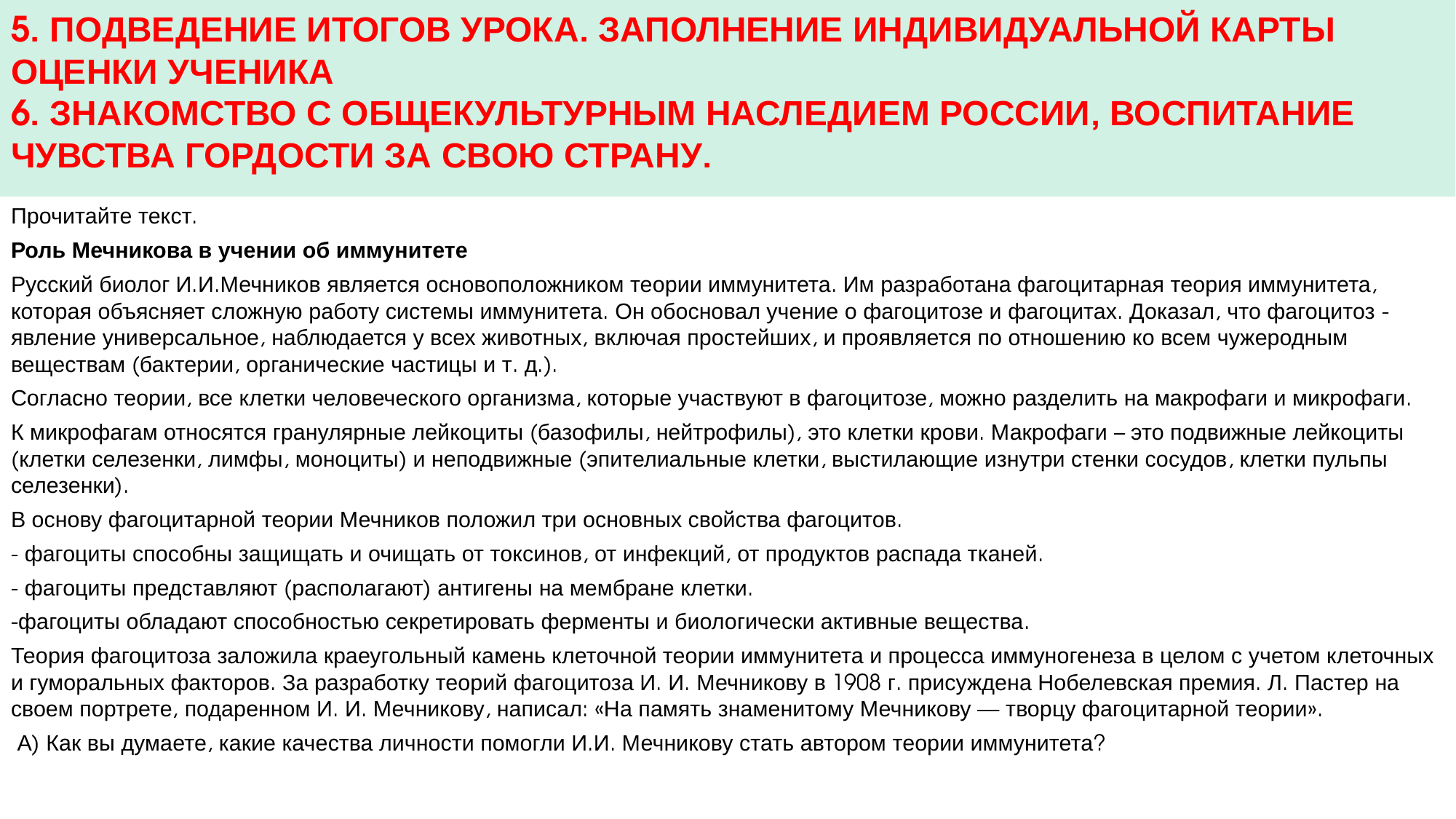

# 5. Подведение итогов урока. Заполнение индивидуальной карты оценки ученика 6. Знакомство с общекультурным наследием России, воспитание чувства гордости за свою страну.
Прочитайте текст.
Роль Мечникова в учении об иммунитете
Русский биолог И.И.Мечников является основоположником теории иммунитета. Им разработана фагоцитарная теория иммунитета, которая объясняет сложную работу системы иммунитета. Он обосновал учение о фагоцитозе и фагоцитах. Доказал, что фагоцитоз - явление универсальное, наблюдается у всех животных, включая простейших, и проявляется по отношению ко всем чужеродным веществам (бактерии, органические частицы и т. д.).
Согласно теории, все клетки человеческого организма, которые участвуют в фагоцитозе, можно разделить на макрофаги и микрофаги.
К микрофагам относятся гранулярные лейкоциты (базофилы, нейтрофилы), это клетки крови. Макрофаги – это подвижные лейкоциты (клетки селезенки, лимфы, моноциты) и неподвижные (эпителиальные клетки, выстилающие изнутри стенки сосудов, клетки пульпы селезенки).
В основу фагоцитарной теории Мечников положил три основных свойства фагоцитов.
- фагоциты способны защищать и очищать от токсинов, от инфекций, от продуктов распада тканей.
- фагоциты представляют (располагают) антигены на мембране клетки.
-фагоциты обладают способностью секретировать ферменты и биологически активные вещества.
Теория фагоцитоза заложила краеугольный камень клеточной теории иммунитета и процесса иммуногенеза в целом с учетом клеточных и гуморальных факторов. За разработку теорий фагоцитоза И. И. Мечникову в 1908 г. присуждена Нобелевская премия. Л. Пастер на своем портрете, подаренном И. И. Мечникову, написал: «На память знаменитому Мечникову — творцу фагоцитарной теории».
 А) Как вы думаете, какие качества личности помогли И.И. Мечникову стать автором теории иммунитета?